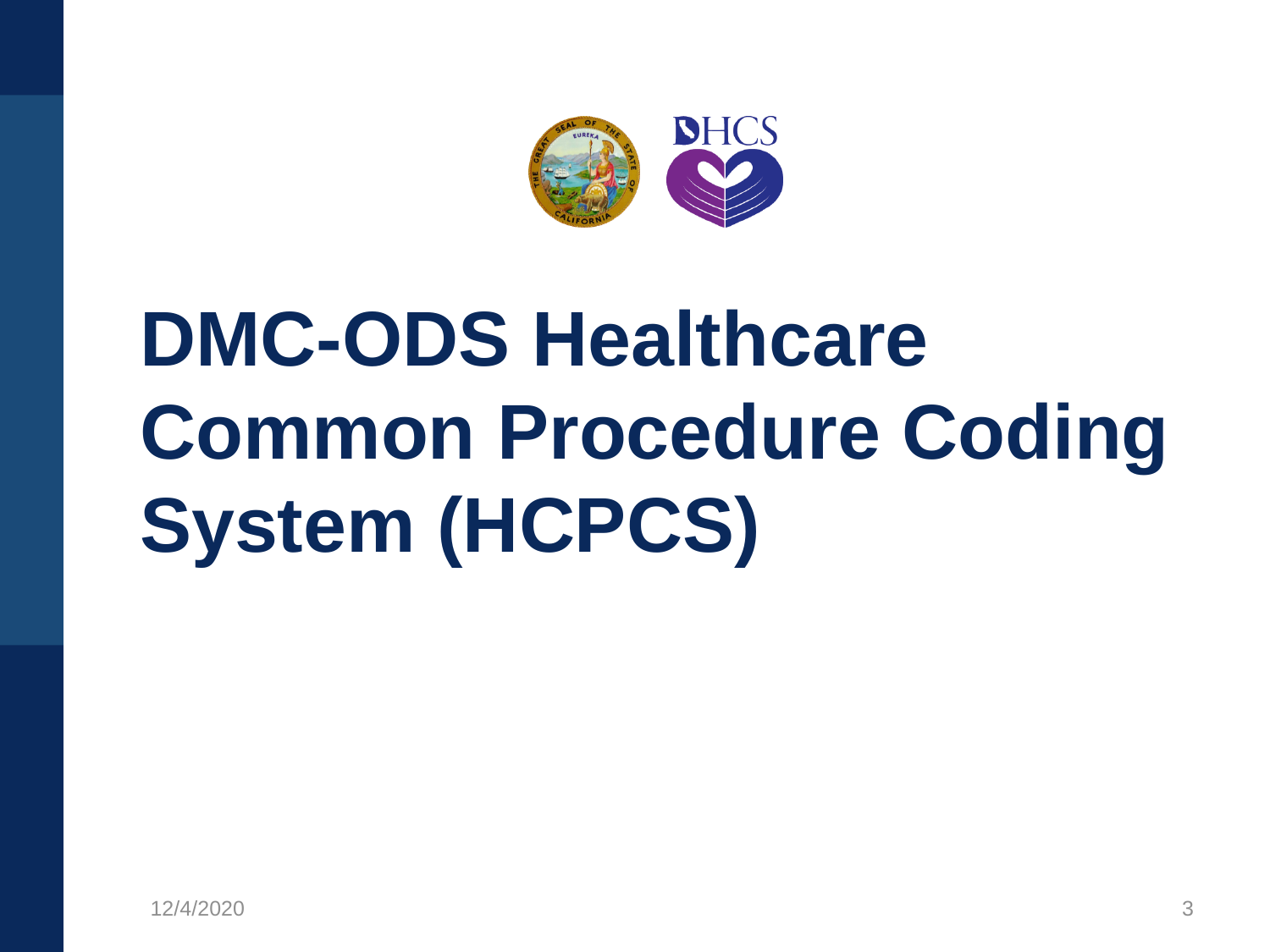

# DMC-ODS Healthcare Common Procedure Coding System (HCPCS)

12/4/2020
3